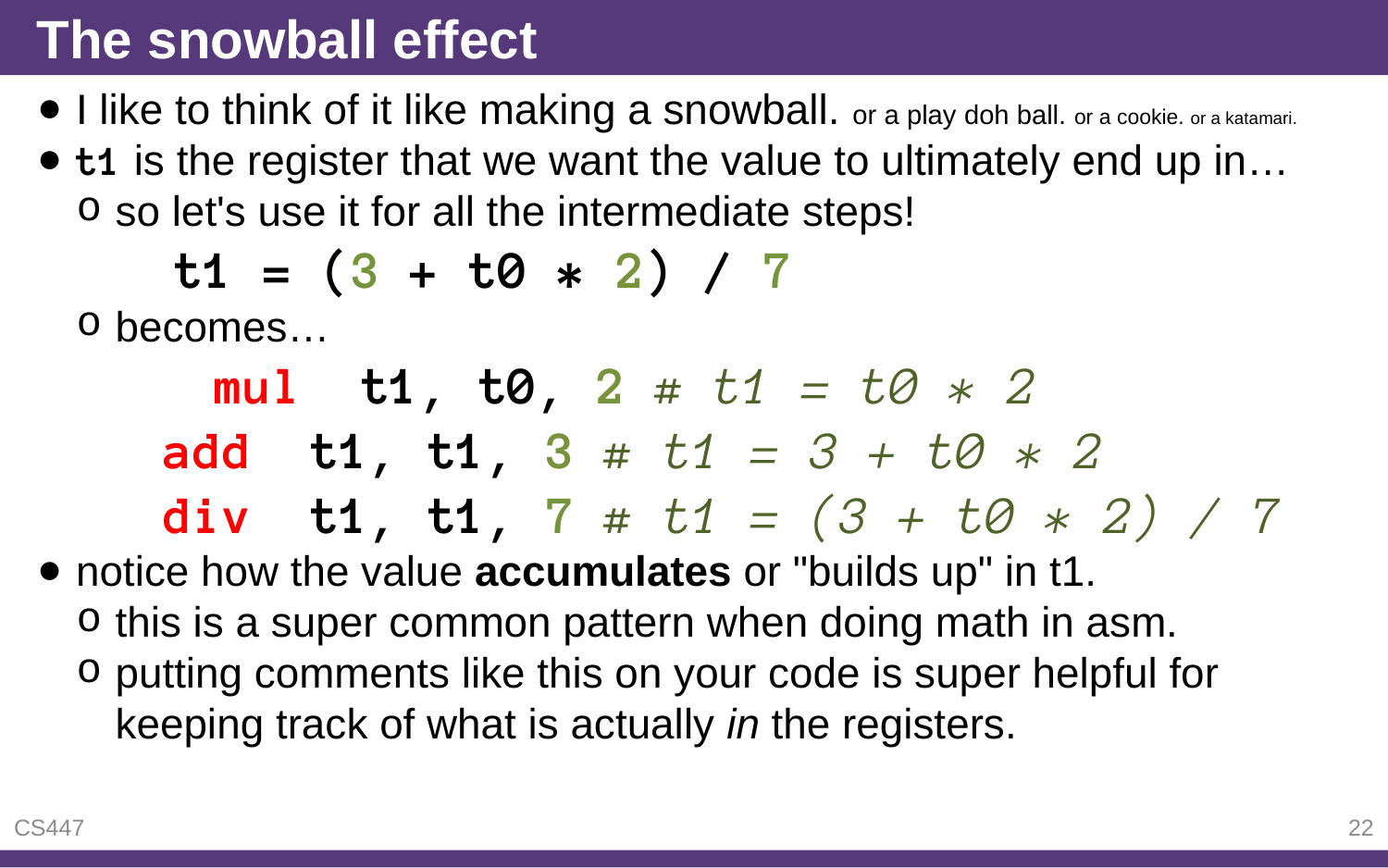

# The snowball effect
I like to think of it like making a snowball. or a play doh ball. or a cookie. or a katamari.
t1 is the register that we want the value to ultimately end up in…
so let's use it for all the intermediate steps!
	t1 = (3 + t0 * 2) / 7
becomes…
	mul  t1, t0, 2 # t1 = t0 * 2
   add  t1, t1, 3 # t1 = 3 + t0 * 2
   div  t1, t1, 7 # t1 = (3 + t0 * 2) / 7
notice how the value accumulates or "builds up" in t1.
this is a super common pattern when doing math in asm.
putting comments like this on your code is super helpful for keeping track of what is actually in the registers.
CS447
22